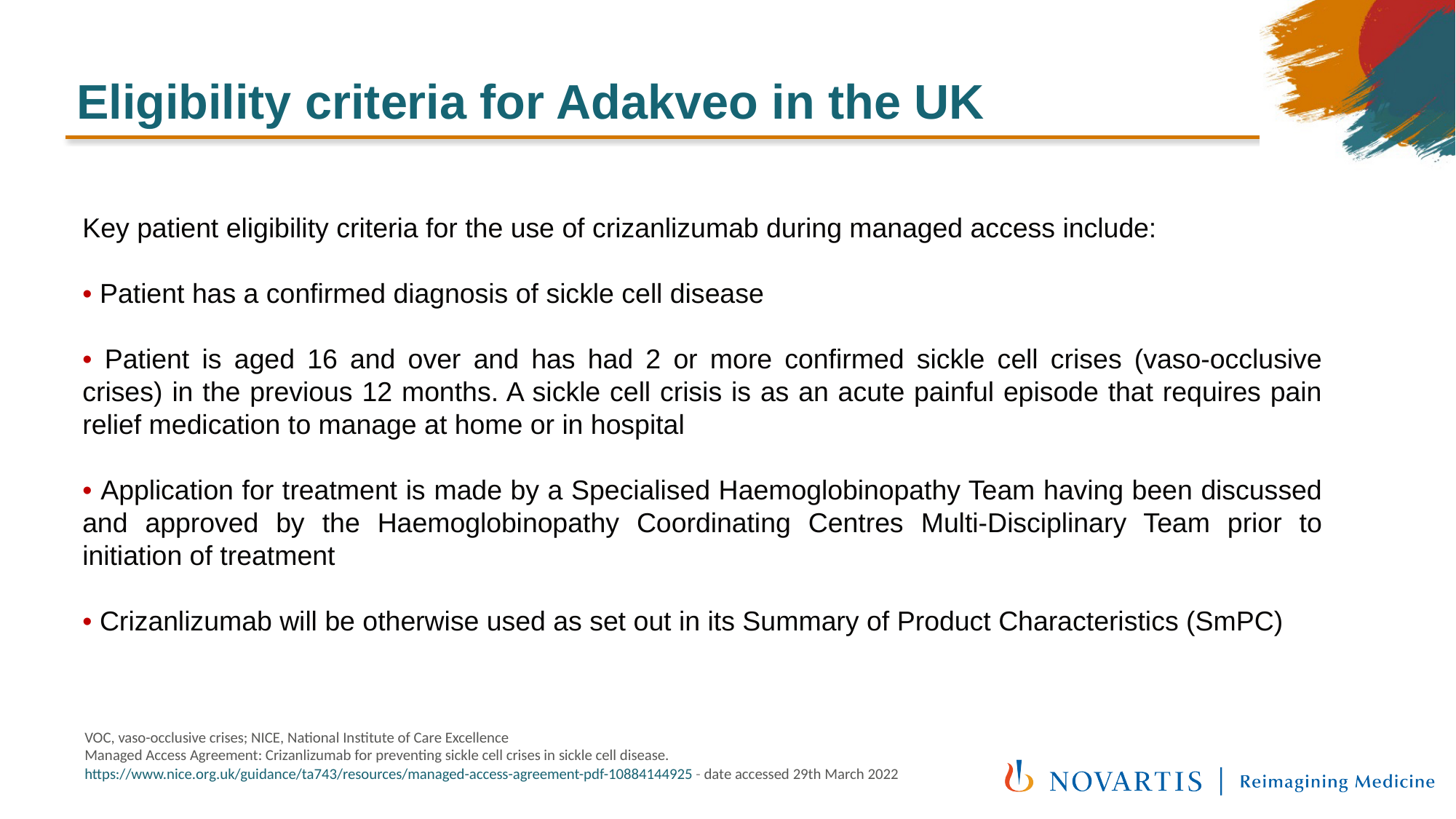

# Eligibility criteria for Adakveo in the UK
Key patient eligibility criteria for the use of crizanlizumab during managed access include:

• Patient has a confirmed diagnosis of sickle cell disease

• Patient is aged 16 and over and has had 2 or more confirmed sickle cell crises (vaso-occlusive crises) in the previous 12 months. A sickle cell crisis is as an acute painful episode that requires pain relief medication to manage at home or in hospital

• Application for treatment is made by a Specialised Haemoglobinopathy Team having been discussed and approved by the Haemoglobinopathy Coordinating Centres Multi-Disciplinary Team prior to initiation of treatment

• Crizanlizumab will be otherwise used as set out in its Summary of Product Characteristics (SmPC)
VOC, vaso-occlusive crises; NICE, National Institute of Care Excellence
Managed Access Agreement: Crizanlizumab for preventing sickle cell crises in sickle cell disease. https://www.nice.org.uk/guidance/ta743/resources/managed-access-agreement-pdf-10884144925 - date accessed 29th March 2022